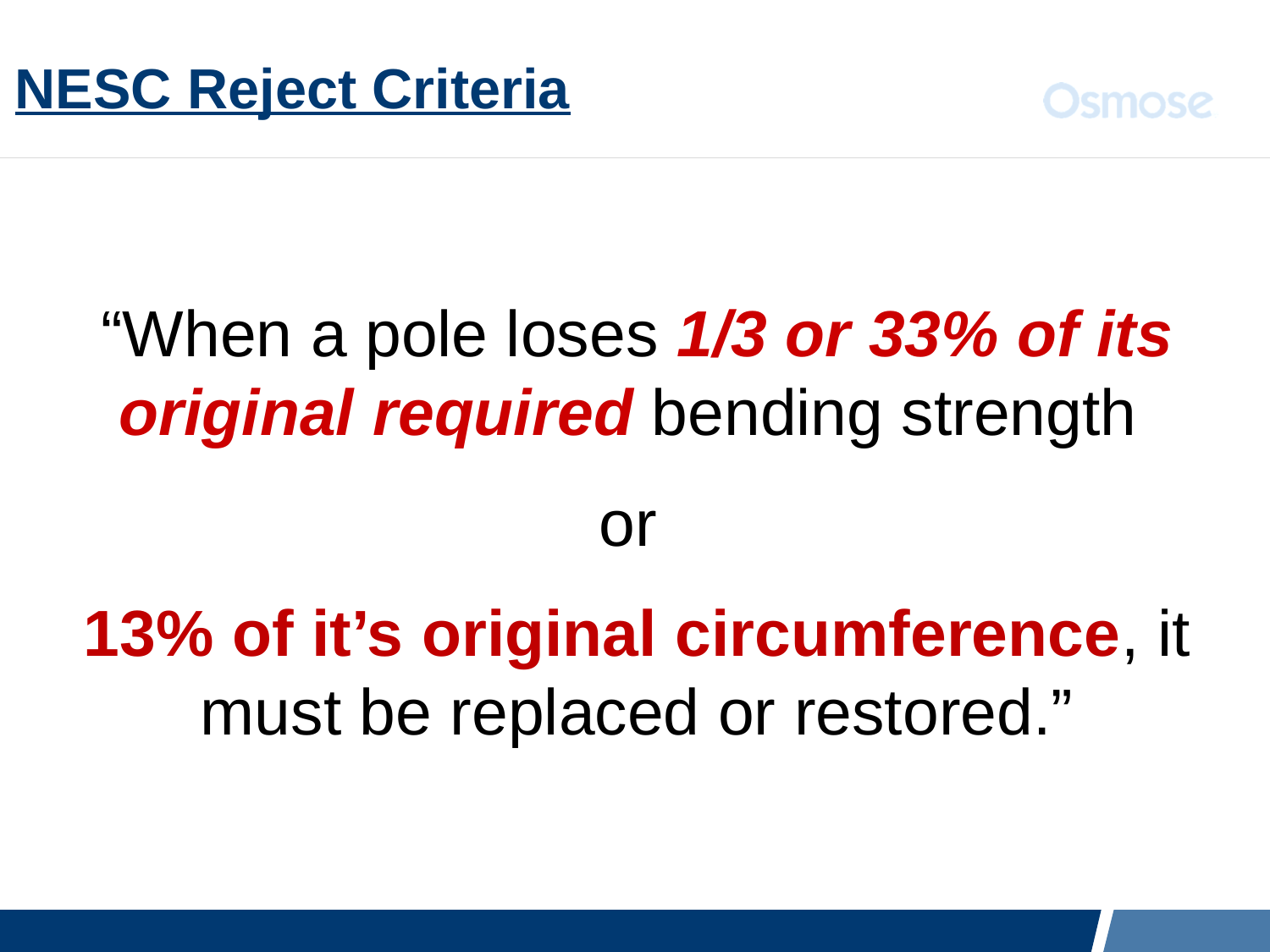

# NESC Reject Criteria

“When a pole loses 1/3 or 33% of its original required bending strength
or
13% of it’s original circumference, it must be replaced or restored.”